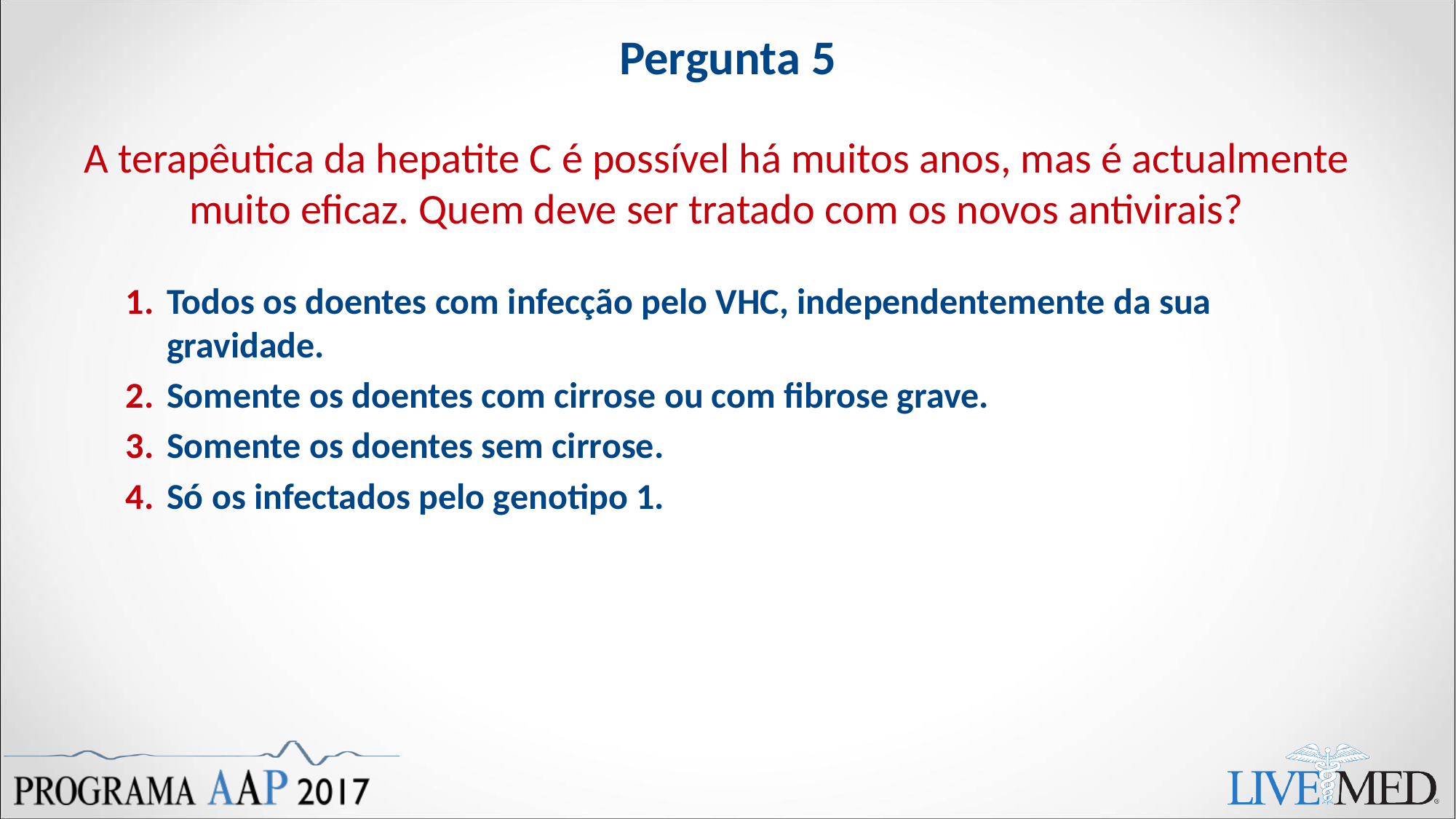

# Pergunta 5
A terapêutica da hepatite C é possível há muitos anos, mas é actualmente muito eficaz. Quem deve ser tratado com os novos antivirais?
Todos os doentes com infecção pelo VHC, independentemente da sua gravidade.
Somente os doentes com cirrose ou com fibrose grave.
Somente os doentes sem cirrose.
Só os infectados pelo genotipo 1.